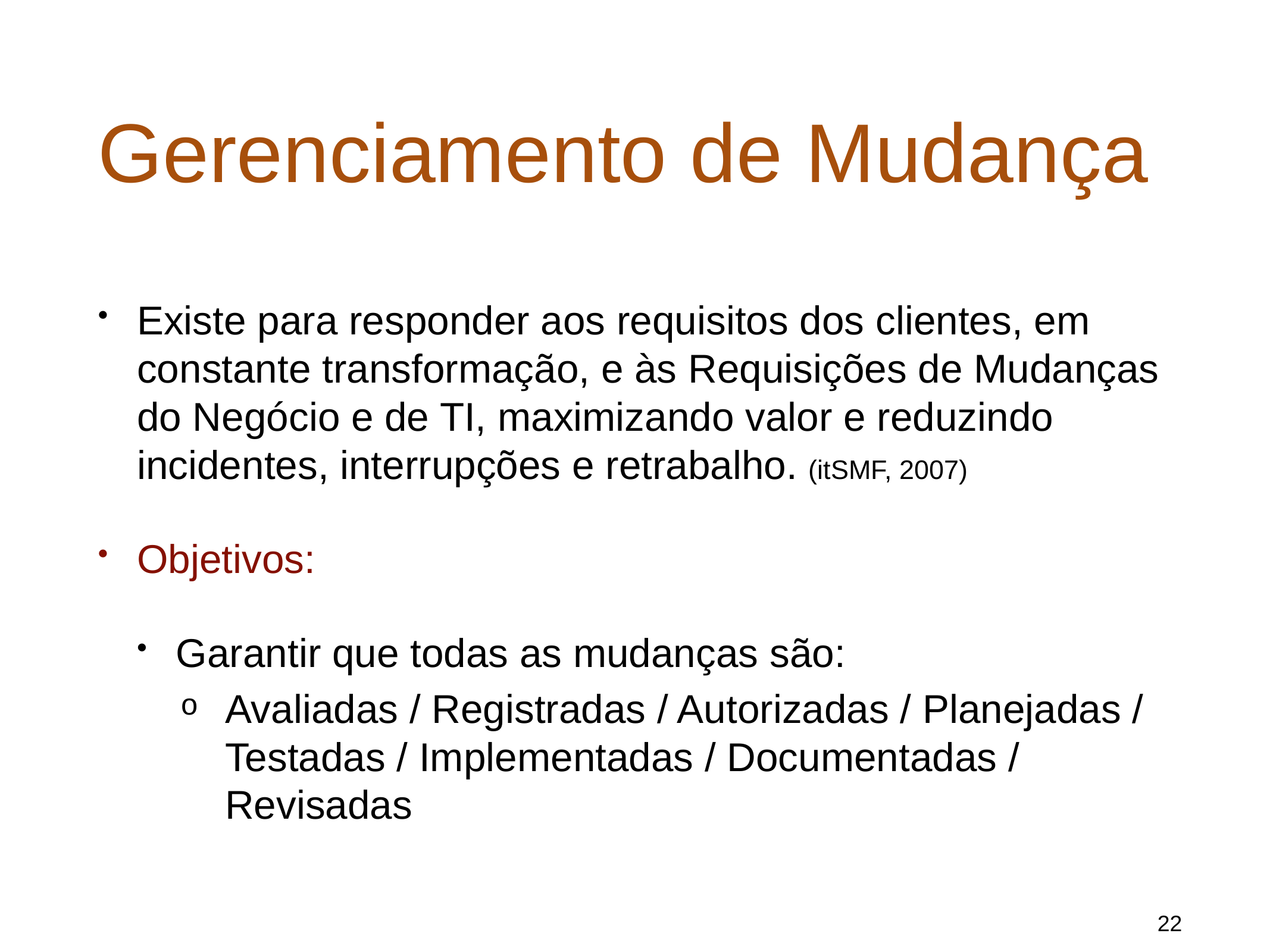

# Gerenciamento de Mudança
Existe para responder aos requisitos dos clientes, em constante transformação, e às Requisições de Mudanças do Negócio e de TI, maximizando valor e reduzindo incidentes, interrupções e retrabalho. (itSMF, 2007)
Objetivos:
Garantir que todas as mudanças são:
Avaliadas / Registradas / Autorizadas / Planejadas / Testadas / Implementadas / Documentadas / Revisadas
22